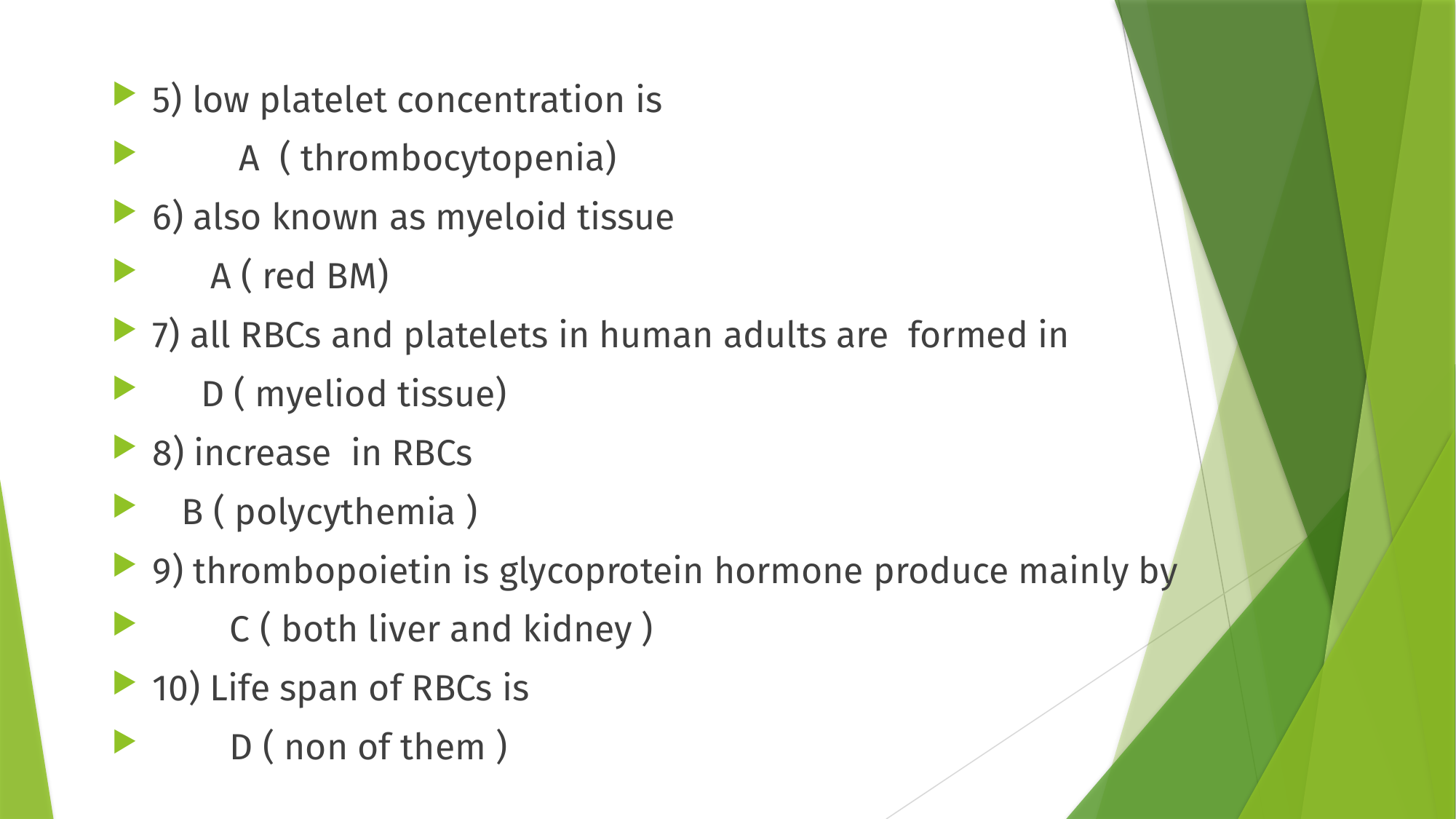

5) low platelet concentration is
         A  ( thrombocytopenia)
6) also known as myeloid tissue
      A ( red BM)
7) all RBCs and platelets in human adults are  formed in
     D ( myeliod tissue)
8) increase  in RBCs
   B ( polycythemia )
9) thrombopoietin is glycoprotein hormone produce mainly by
        C ( both liver and kidney )
10) Life span of RBCs is
        D ( non of them )